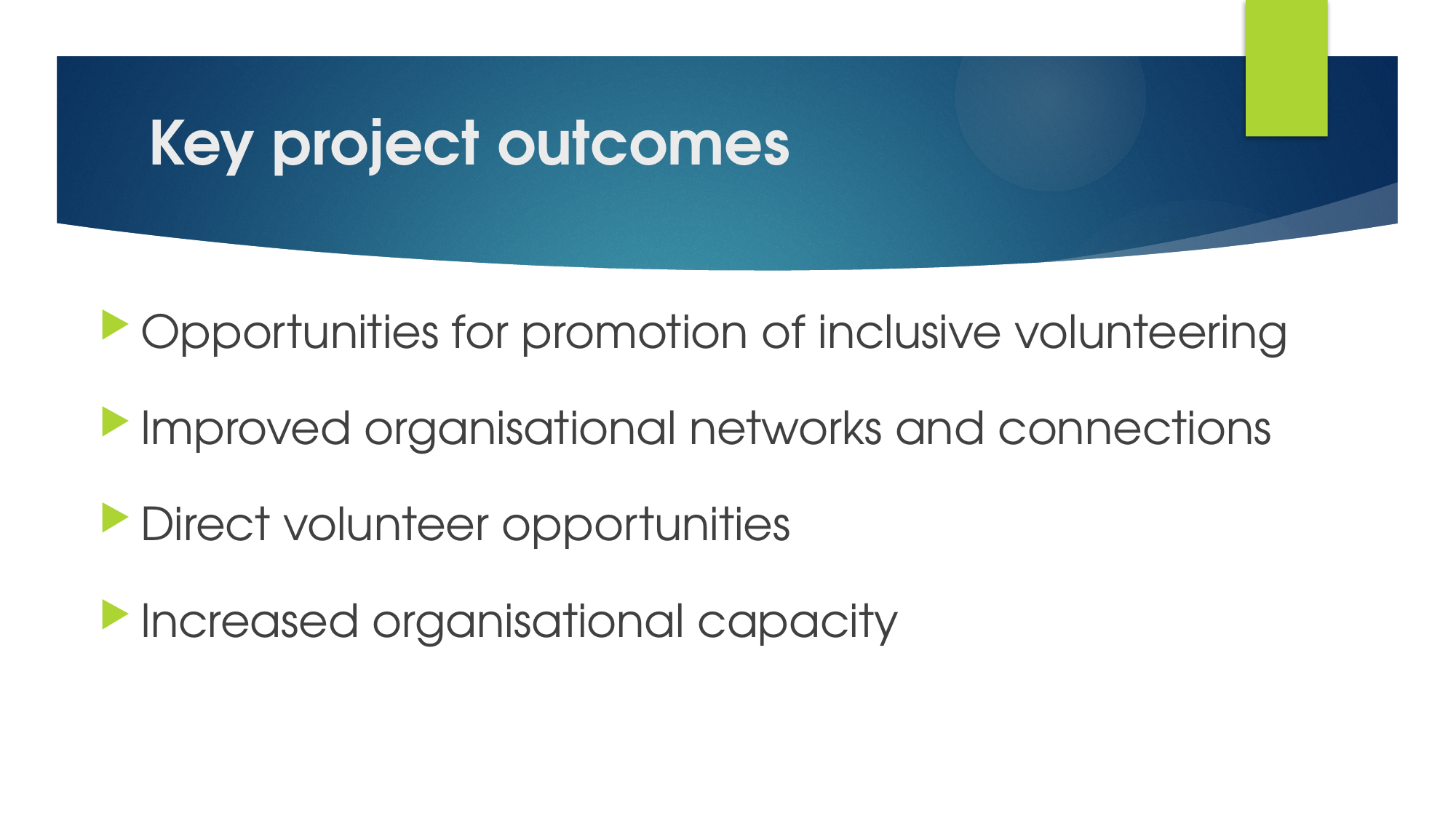

# Key project outcomes
Opportunities for promotion of inclusive volunteering
Improved organisational networks and connections
Direct volunteer opportunities
Increased organisational capacity